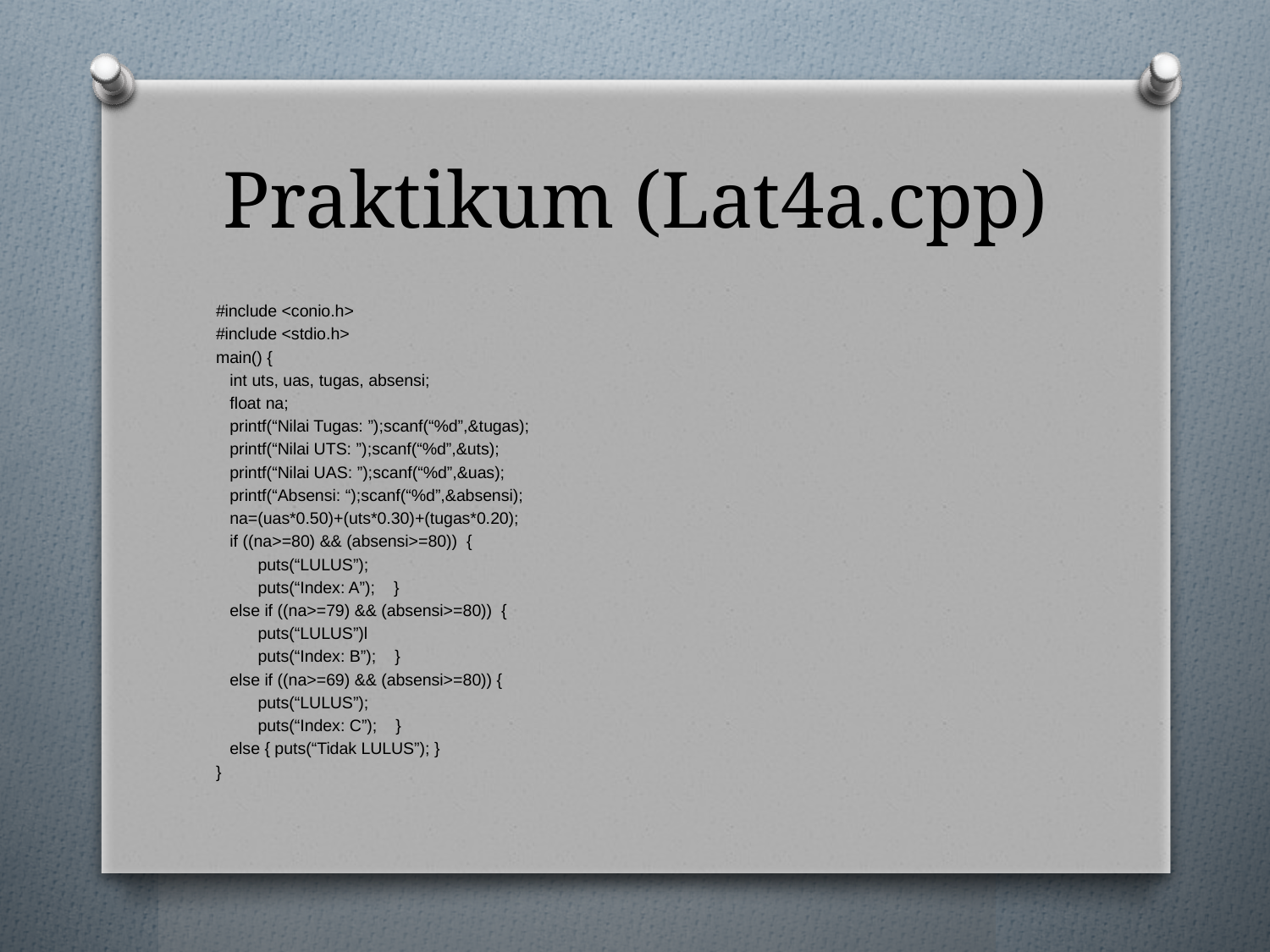

# Praktikum (Lat4a.cpp)
#include <conio.h>
#include <stdio.h>
main() {
   int uts, uas, tugas, absensi;
   float na;
   printf(“Nilai Tugas: ”);scanf(“%d”,&tugas);
   printf(“Nilai UTS: ”);scanf(“%d”,&uts);
   printf(“Nilai UAS: ”);scanf(“%d”,&uas);
   printf(“Absensi: “);scanf(“%d”,&absensi);
   na=(uas*0.50)+(uts*0.30)+(tugas*0.20);
   if ((na>=80) && (absensi>=80))  {
         puts(“LULUS”);
         puts(“Index: A”);    }
   else if ((na>=79) && (absensi>=80))  {
         puts(“LULUS”)l
         puts(“Index: B”);    }
   else if ((na>=69) && (absensi>=80)) {
         puts(“LULUS”);
         puts(“Index: C”);    }
   else { puts(“Tidak LULUS”); }
}